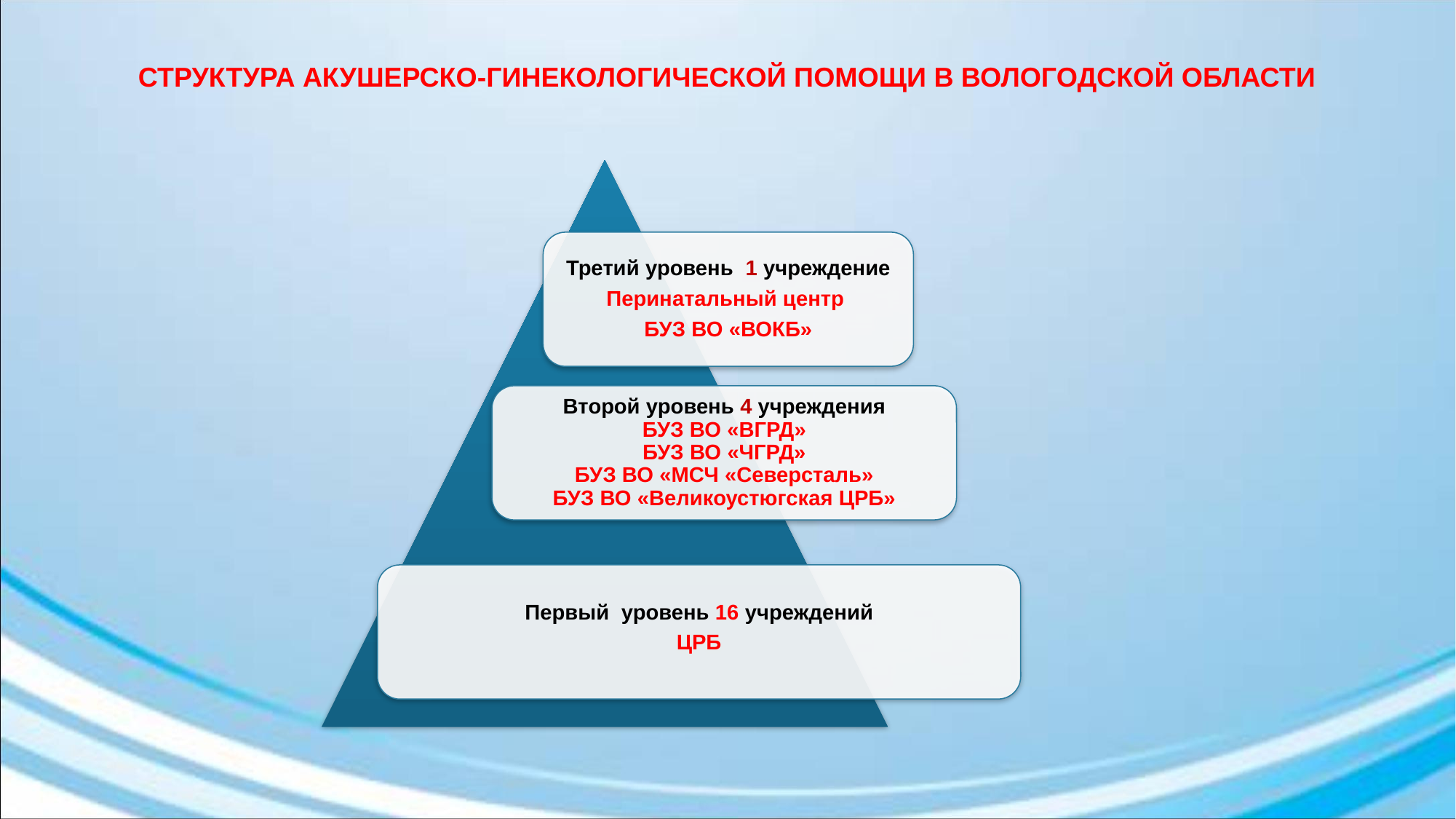

# СТРУКТУРА АКУШЕРСКО-ГИНЕКОЛОГИЧЕСКОЙ ПОМОЩИ В ВОЛОГОДСКОЙ ОБЛАСТИ
Третий уровень  1 учреждение
Перинатальный центр
БУЗ ВО «ВОКБ»
Второй уровень 4 учреждения
БУЗ ВО «ВГРД»
БУЗ ВО «ЧГРД»
БУЗ ВО «МСЧ «Северсталь»
БУЗ ВО «Великоустюгская ЦРБ»

Первый  уровень 16 учреждений
ЦРБ